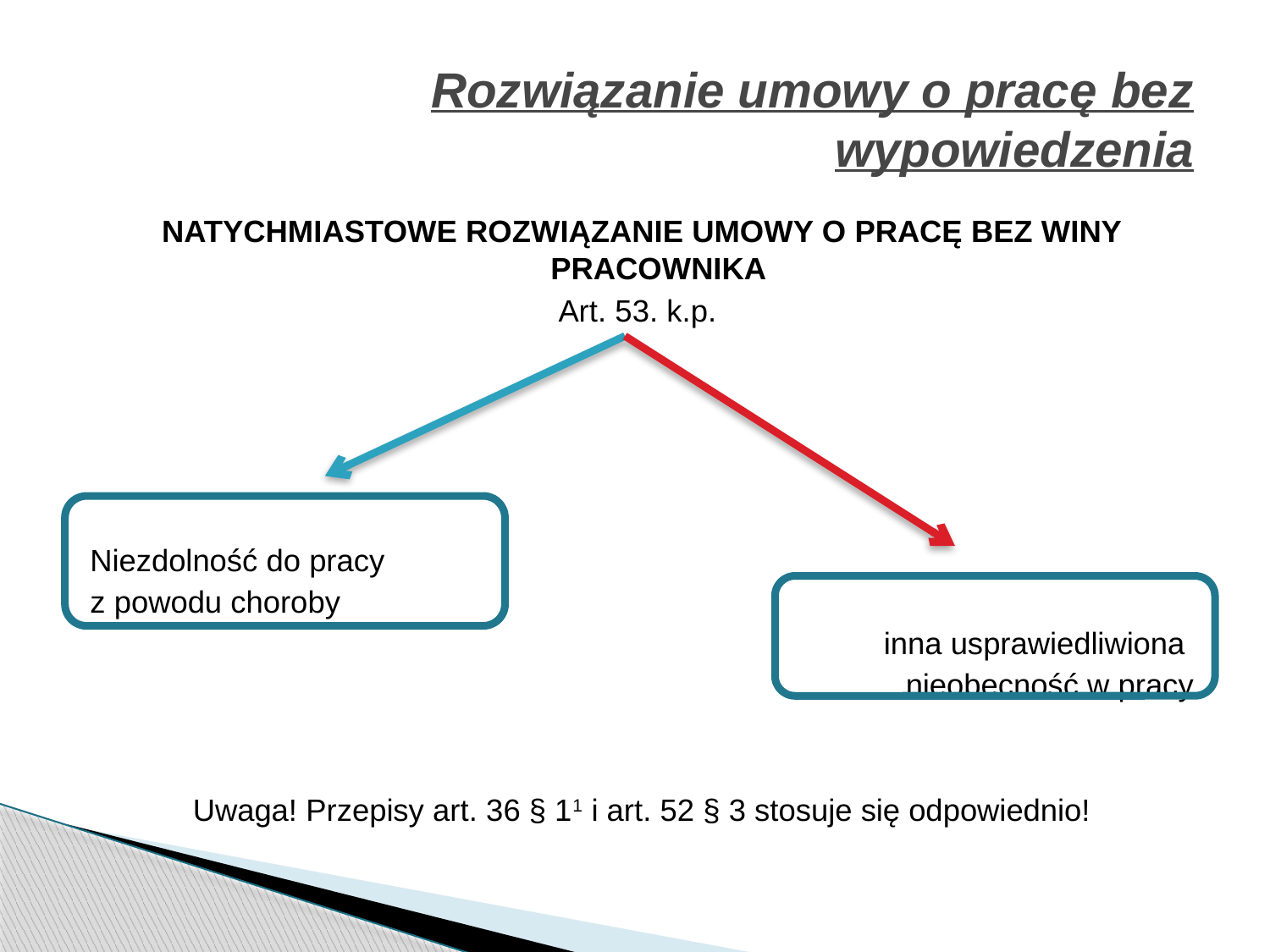

# Rozwiązanie umowy o pracę bez wypowiedzenia
NATYCHMIASTOWE ROZWIĄZANIE UMOWY O PRACĘ BEZ WINY PRACOWNIKA
Art. 53. k.p.

Niezdolność do pracy
z powodu choroby
inna usprawiedliwiona
nieobecność w pracy

Uwaga! Przepisy art. 36 § 11 i art. 52 § 3 stosuje się odpowiednio!